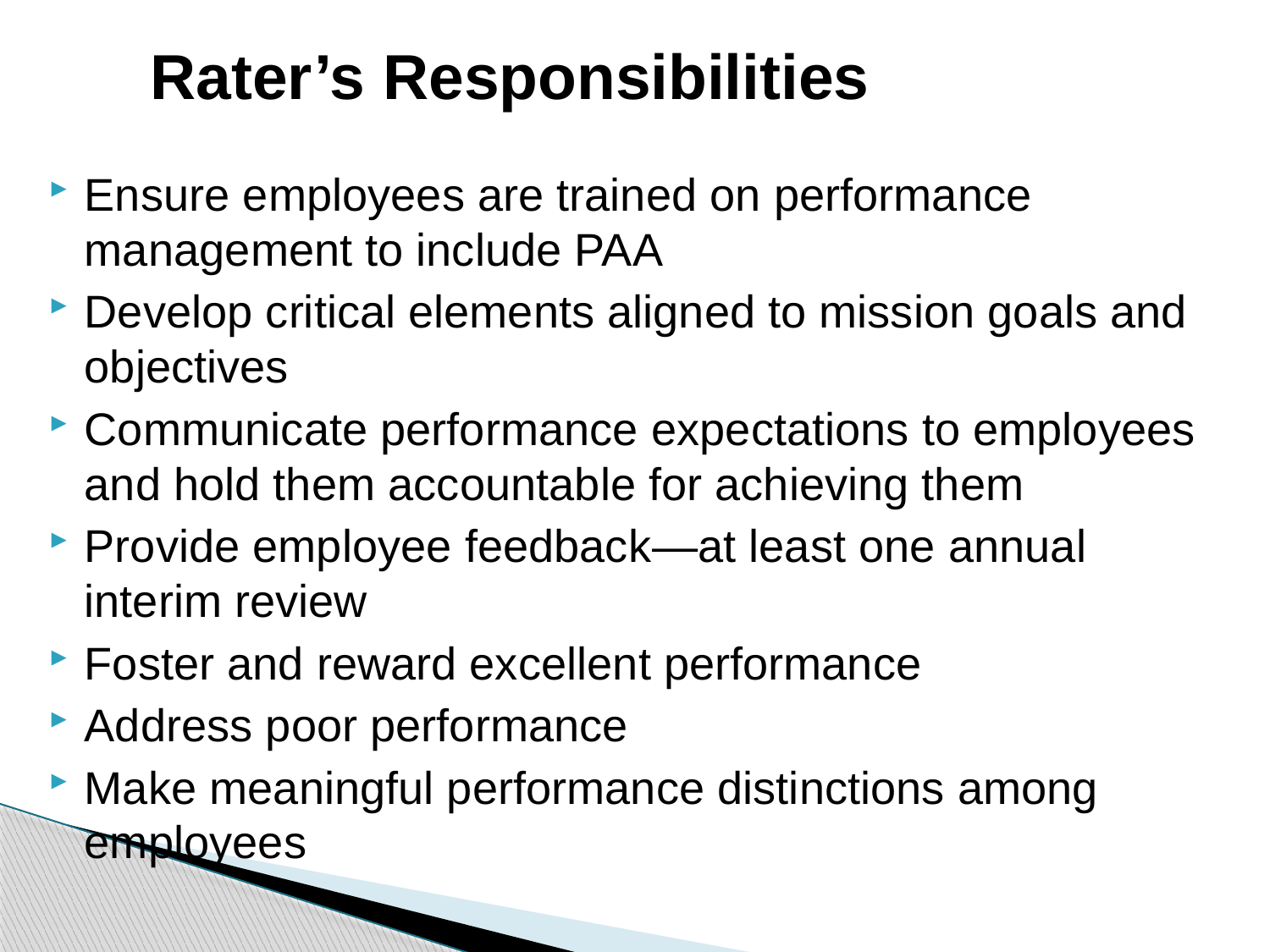

# Rater’s Responsibilities
Ensure employees are trained on performance management to include PAA
Develop critical elements aligned to mission goals and objectives
Communicate performance expectations to employees and hold them accountable for achieving them
Provide employee feedback—at least one annual interim review
Foster and reward excellent performance
Address poor performance
Make meaningful performance distinctions among employees